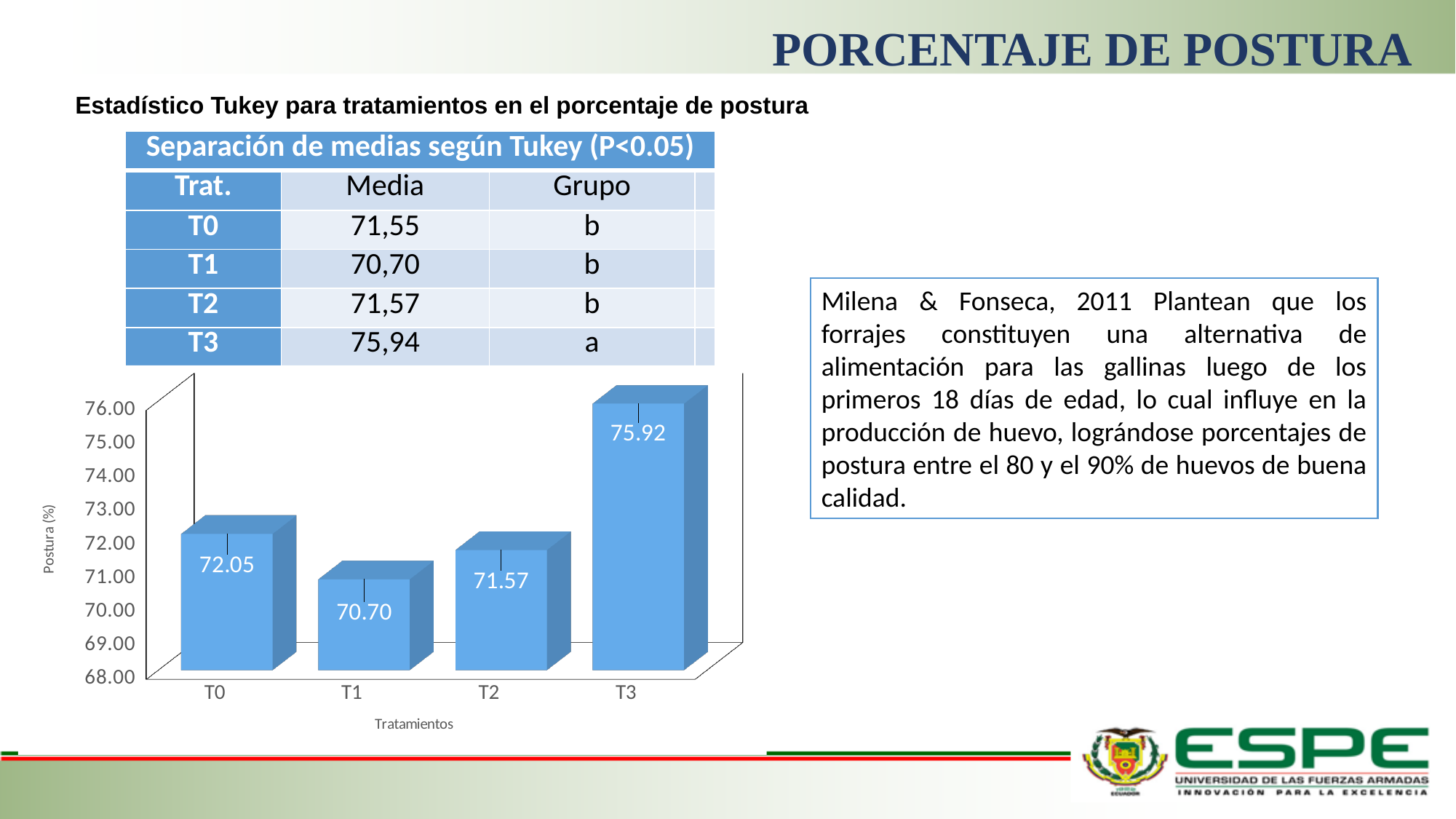

# PORCENTAJE DE POSTURA
Estadístico Tukey para tratamientos en el porcentaje de postura

| Separación de medias según Tukey (P<0.05) |  |  |  |
| --- | --- | --- | --- |
| Trat. | Media | Grupo |  |
| T0 | 71,55 | b |  |
| T1 | 70,70 | b |  |
| T2 | 71,57 | b |  |
| T3 | 75,94 | a |  |
Milena & Fonseca, 2011 Plantean que los forrajes constituyen una alternativa de alimentación para las gallinas luego de los primeros 18 días de edad, lo cual influye en la producción de huevo, lográndose porcentajes de postura entre el 80 y el 90% de huevos de buena calidad.

[unsupported chart]